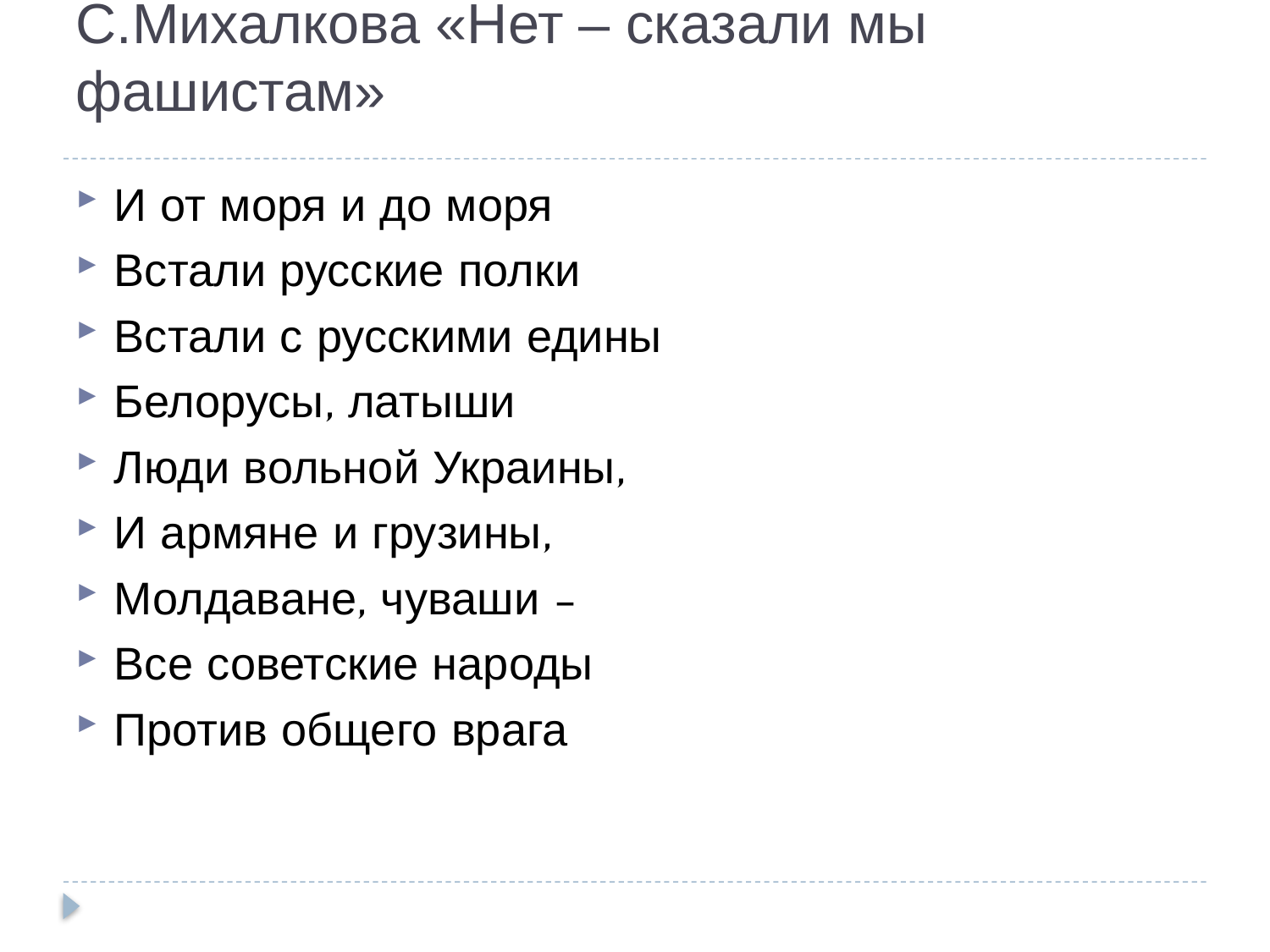

# С.Михалкова «Нет – сказали мы фашистам»
И от моря и до моря
Встали русские полки
Встали с русскими едины
Белорусы, латыши
Люди вольной Украины,
И армяне и грузины,
Молдаване, чуваши –
Все советские народы
Против общего врага